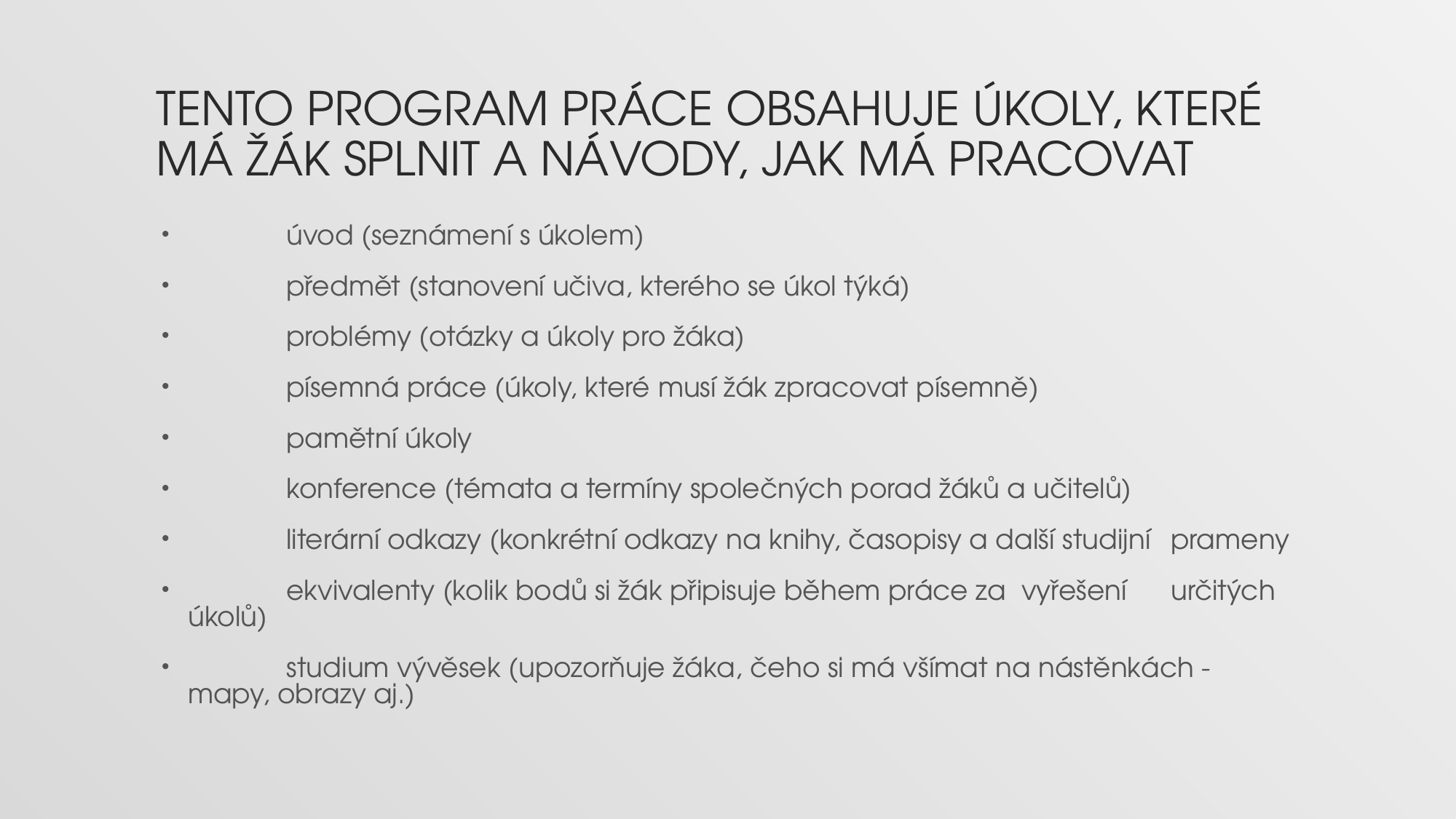

# Tento program práce obsahuje úkoly, které má žák splnit a návody, jak má pracovat
	úvod (seznámení s úkolem)
	předmět (stanovení učiva, kterého se úkol týká)
	problémy (otázky a úkoly pro žáka)
	písemná práce (úkoly, které musí žák zpracovat písemně)
	pamětní úkoly
	konference (témata a termíny společných porad žáků a učitelů)
	literární odkazy (konkrétní odkazy na knihy, časopisy a další studijní 	prameny
	ekvivalenty (kolik bodů si žák připisuje během práce za  vyřešení 	určitých úkolů)
	studium vývěsek (upozorňuje žáka, čeho si má všímat na nástěnkách - 	mapy, obrazy aj.)